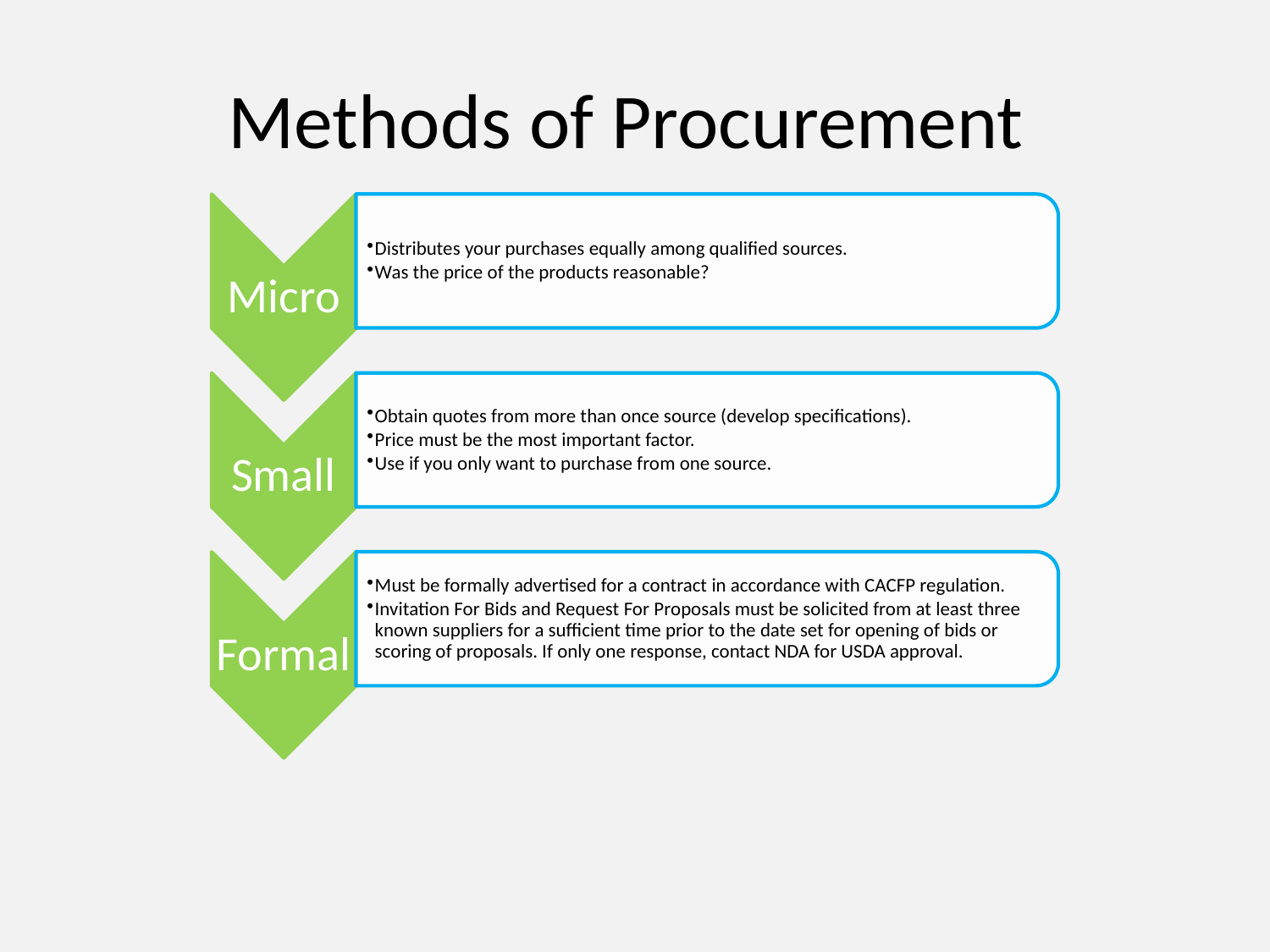

# Methods of Procurement
Micro
Distributes your purchases equally among qualified sources.
Was the price of the products reasonable?
Small
Obtain quotes from more than once source (develop specifications).
Price must be the most important factor.
Use if you only want to purchase from one source.
Formal
Must be formally advertised for a contract in accordance with CACFP regulation.
Invitation For Bids and Request For Proposals must be solicited from at least three known suppliers for a sufficient time prior to the date set for opening of bids or scoring of proposals. If only one response, contact NDA for USDA approval.